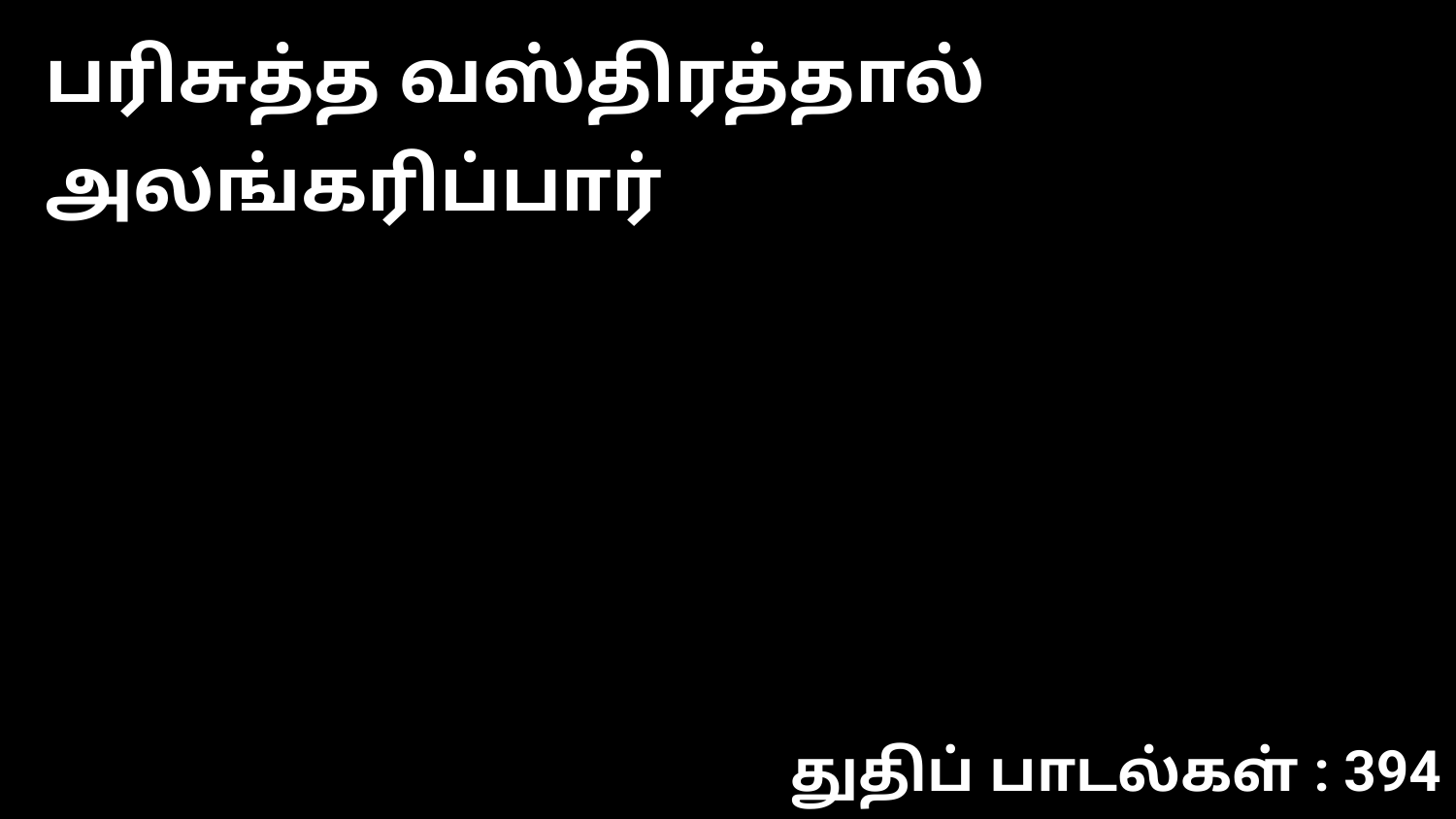

பரிசுத்த வஸ்திரத்தால் அலங்கரிப்பார்
துதிப் பாடல்கள் : 394